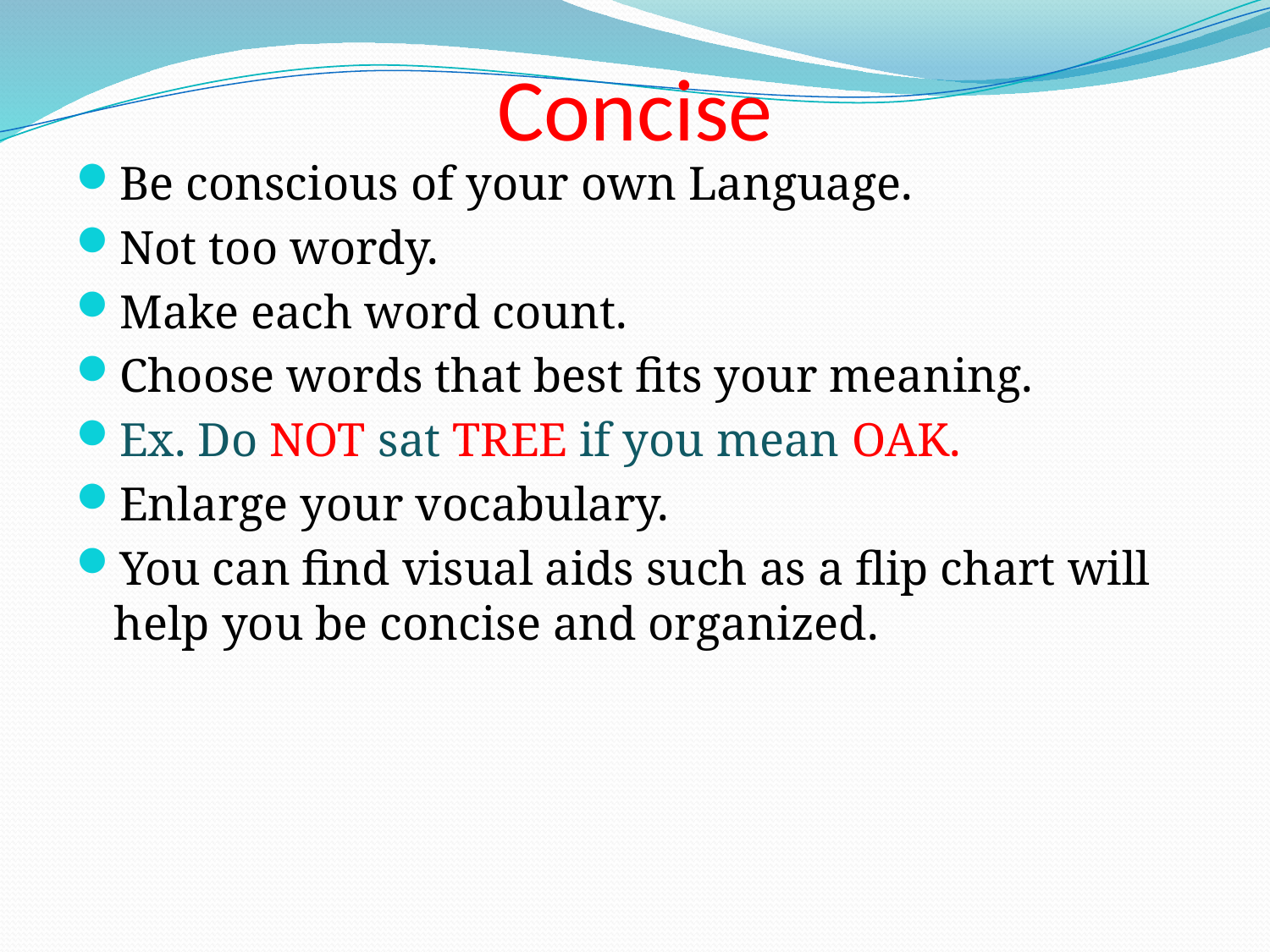

# Concise
Be conscious of your own Language.
Not too wordy.
Make each word count.
Choose words that best fits your meaning.
Ex. Do NOT sat TREE if you mean OAK.
Enlarge your vocabulary.
You can find visual aids such as a flip chart will help you be concise and organized.